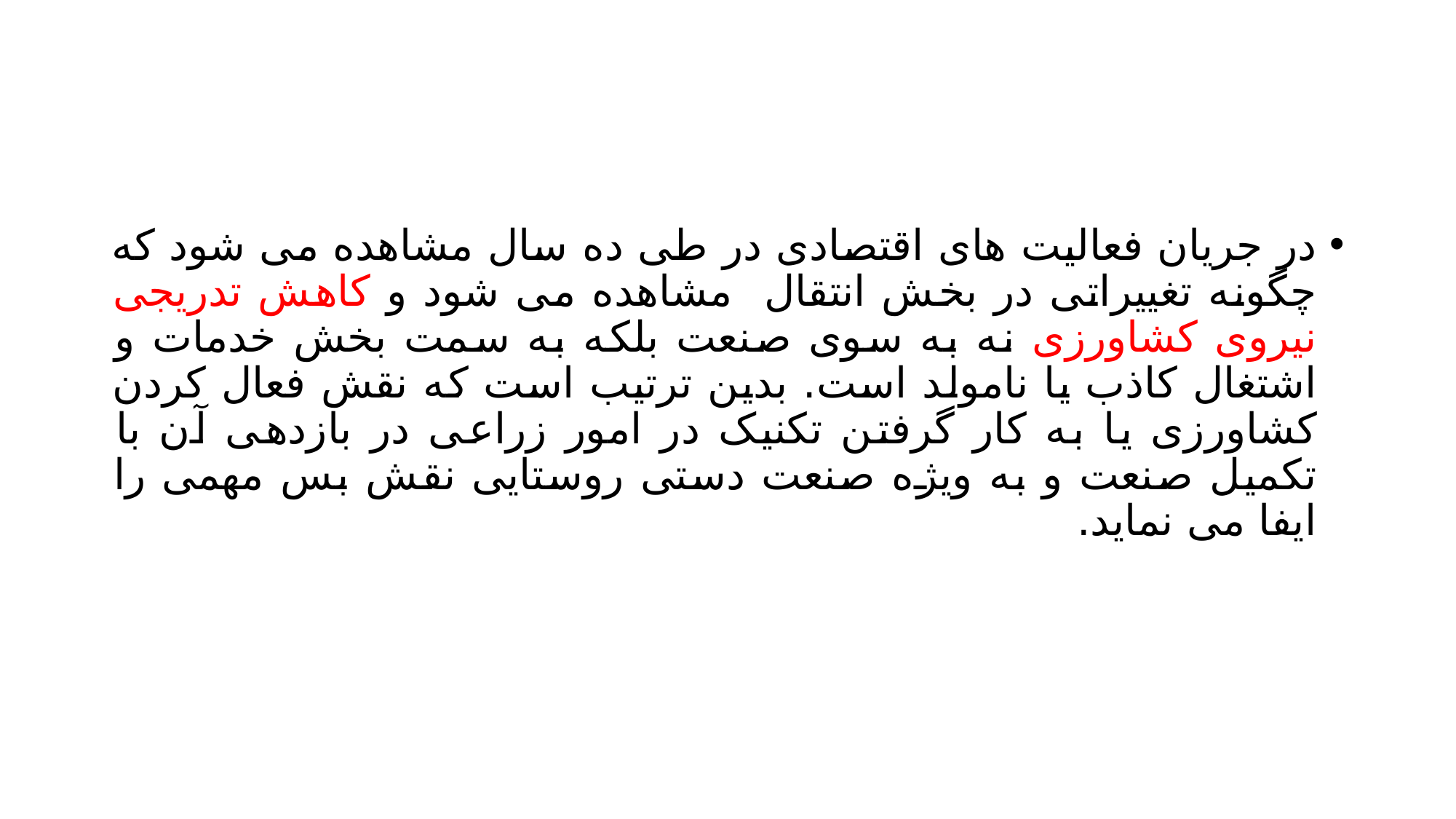

#
در جریان فعالیت های اقتصادی در طی ده سال مشاهده می شود که چگونه تغییراتی در بخش انتقال  مشاهده می شود و کاهش تدریجی نیروی کشاورزی نه به سوی صنعت بلکه به سمت بخش خدمات و اشتغال کاذب یا نامولد است. بدین ترتیب است که نقش فعال کردن کشاورزی یا به کار گرفتن تکنیک در امور زراعی در بازدهی آن با تکمیل صنعت و به ویژه صنعت دستی روستایی نقش بس مهمی را ایفا می نماید.